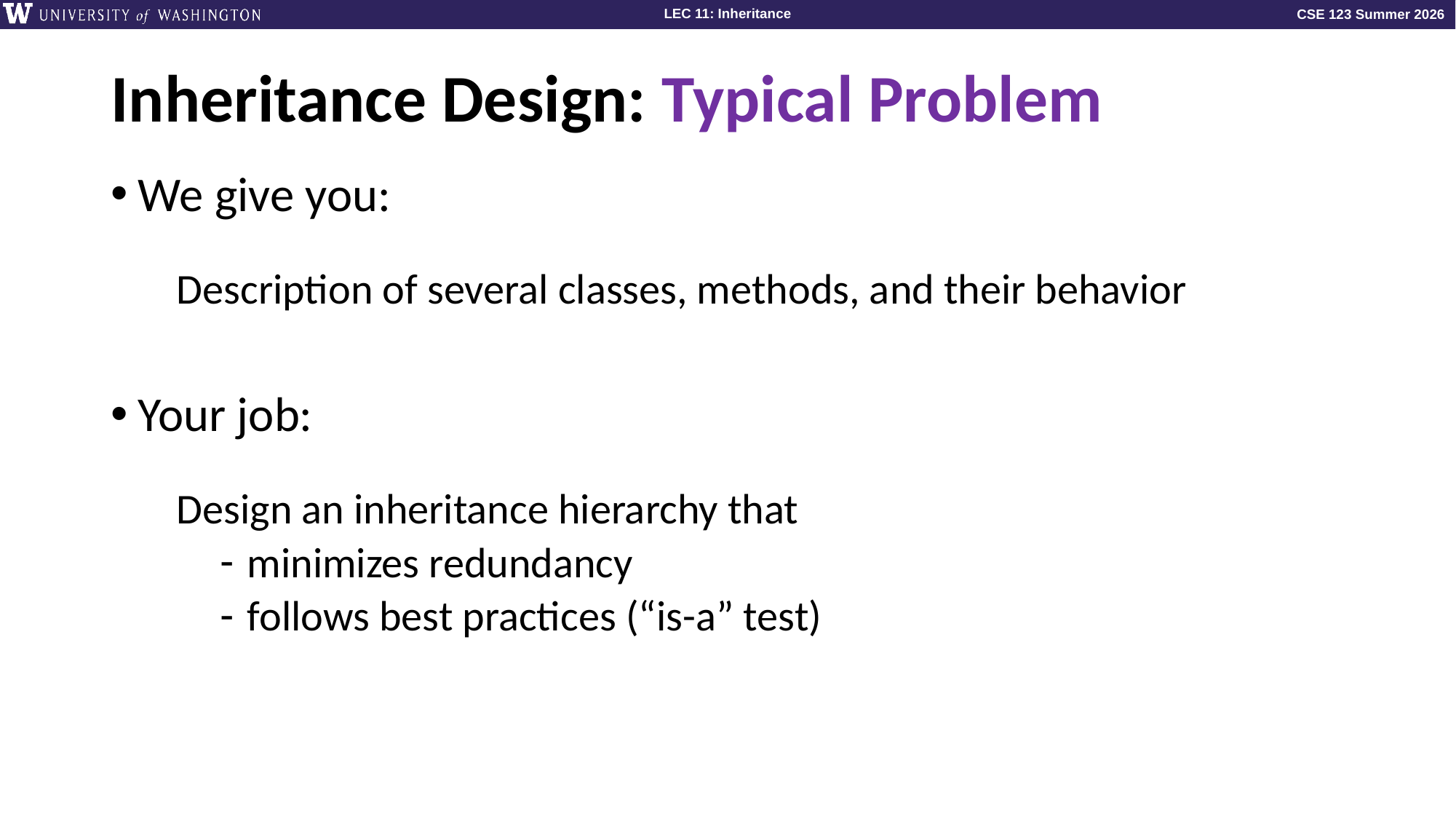

# Inheritance Design: Typical Problem
We give you:
    Description of several classes, methods, and their behavior

Your job:
    Design an inheritance hierarchy that
minimizes redundancy
follows best practices (“is-a” test)